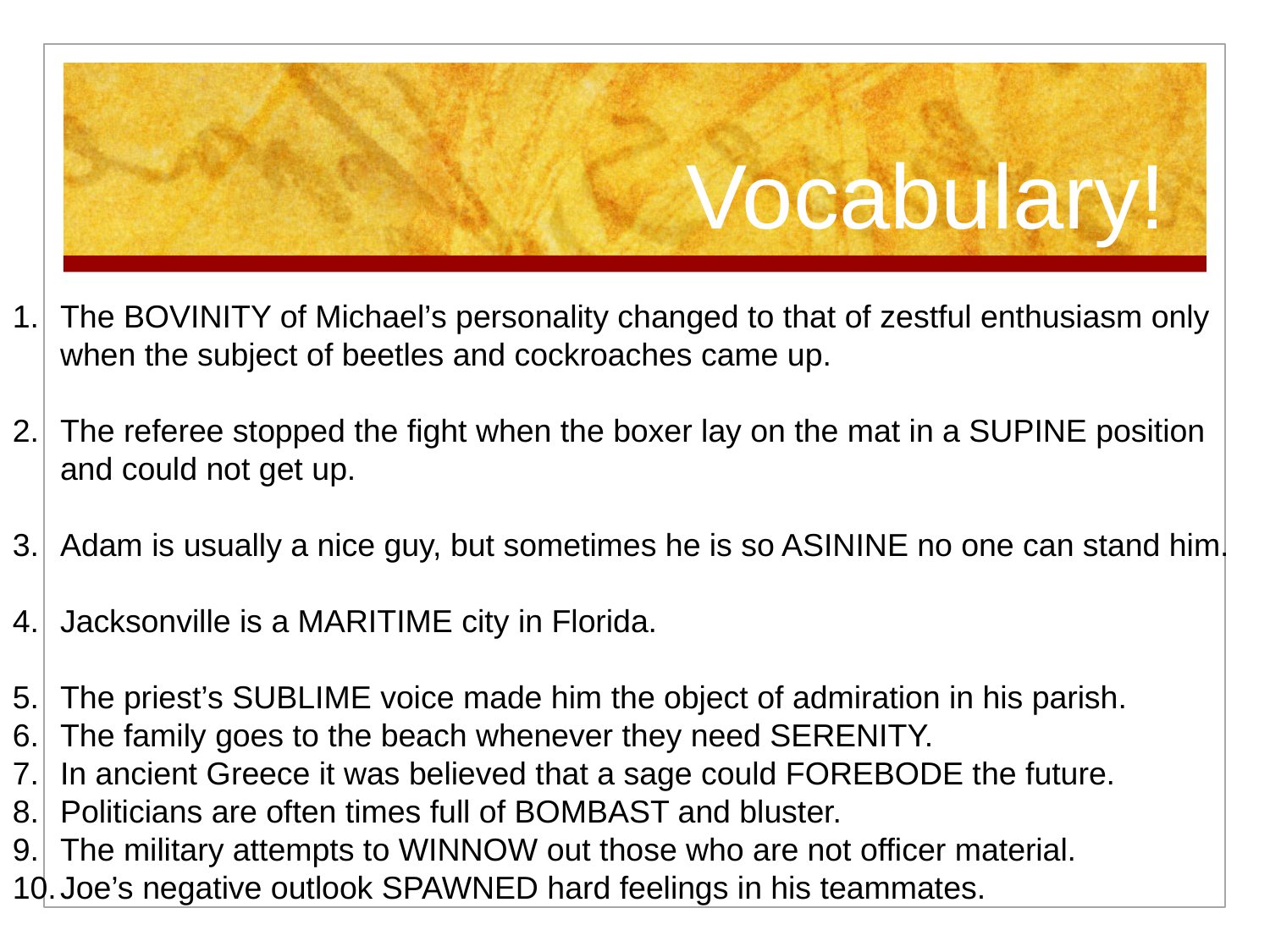

# Vocabulary!
The BOVINITY of Michael’s personality changed to that of zestful enthusiasm only when the subject of beetles and cockroaches came up.

The referee stopped the fight when the boxer lay on the mat in a SUPINE position and could not get up.

Adam is usually a nice guy, but sometimes he is so ASININE no one can stand him.

Jacksonville is a MARITIME city in Florida.

The priest’s SUBLIME voice made him the object of admiration in his parish.
The family goes to the beach whenever they need SERENITY.
In ancient Greece it was believed that a sage could FOREBODE the future.
Politicians are often times full of BOMBAST and bluster.
The military attempts to WINNOW out those who are not officer material.
Joe’s negative outlook SPAWNED hard feelings in his teammates.